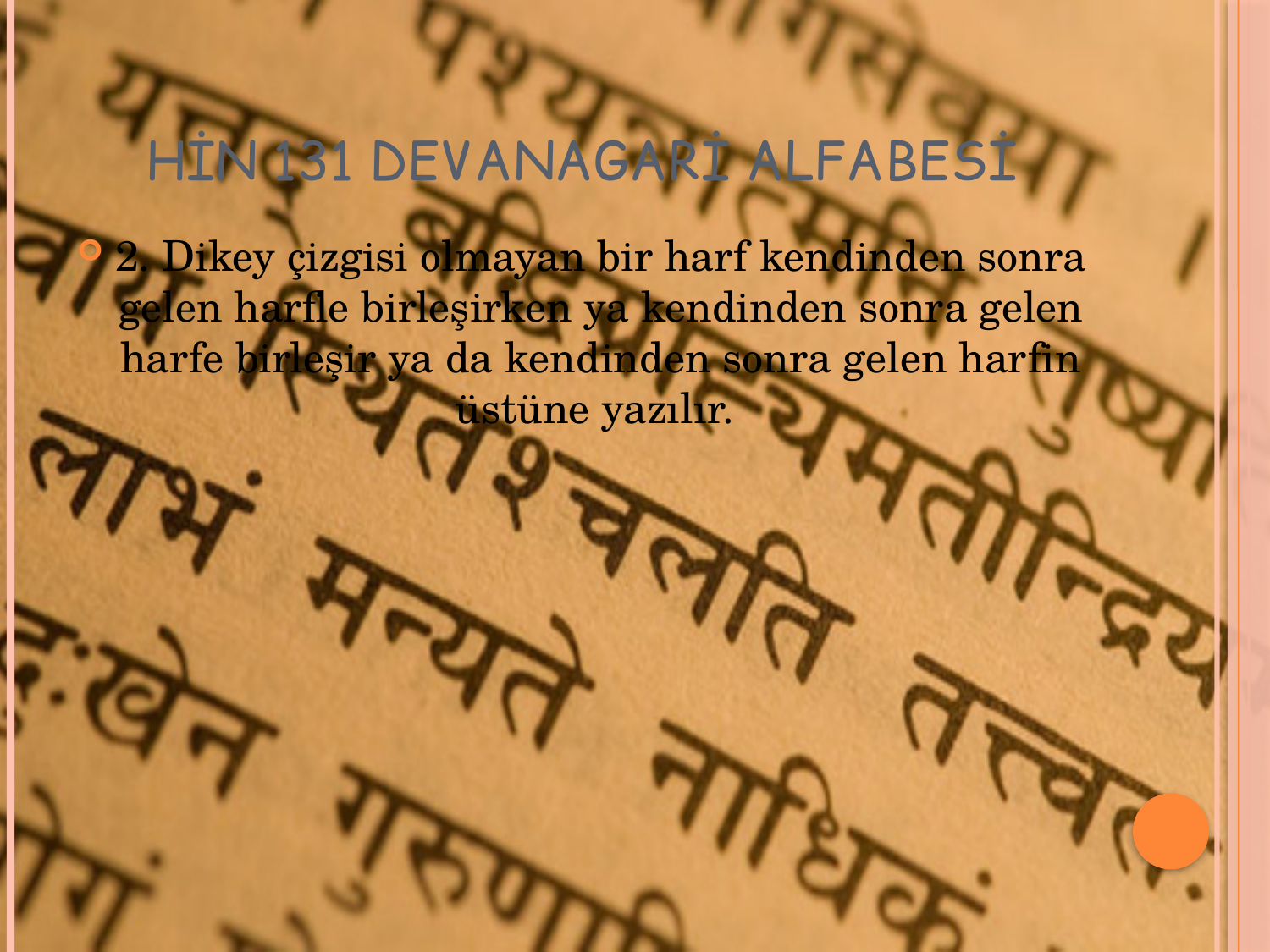

# HİN 131 DEVANAGARİ ALFABESİ
2. Dikey çizgisi olmayan bir harf kendinden sonra gelen harfle birleşirken ya kendinden sonra gelen harfe birleşir ya da kendinden sonra gelen harfin üstüne yazılır.